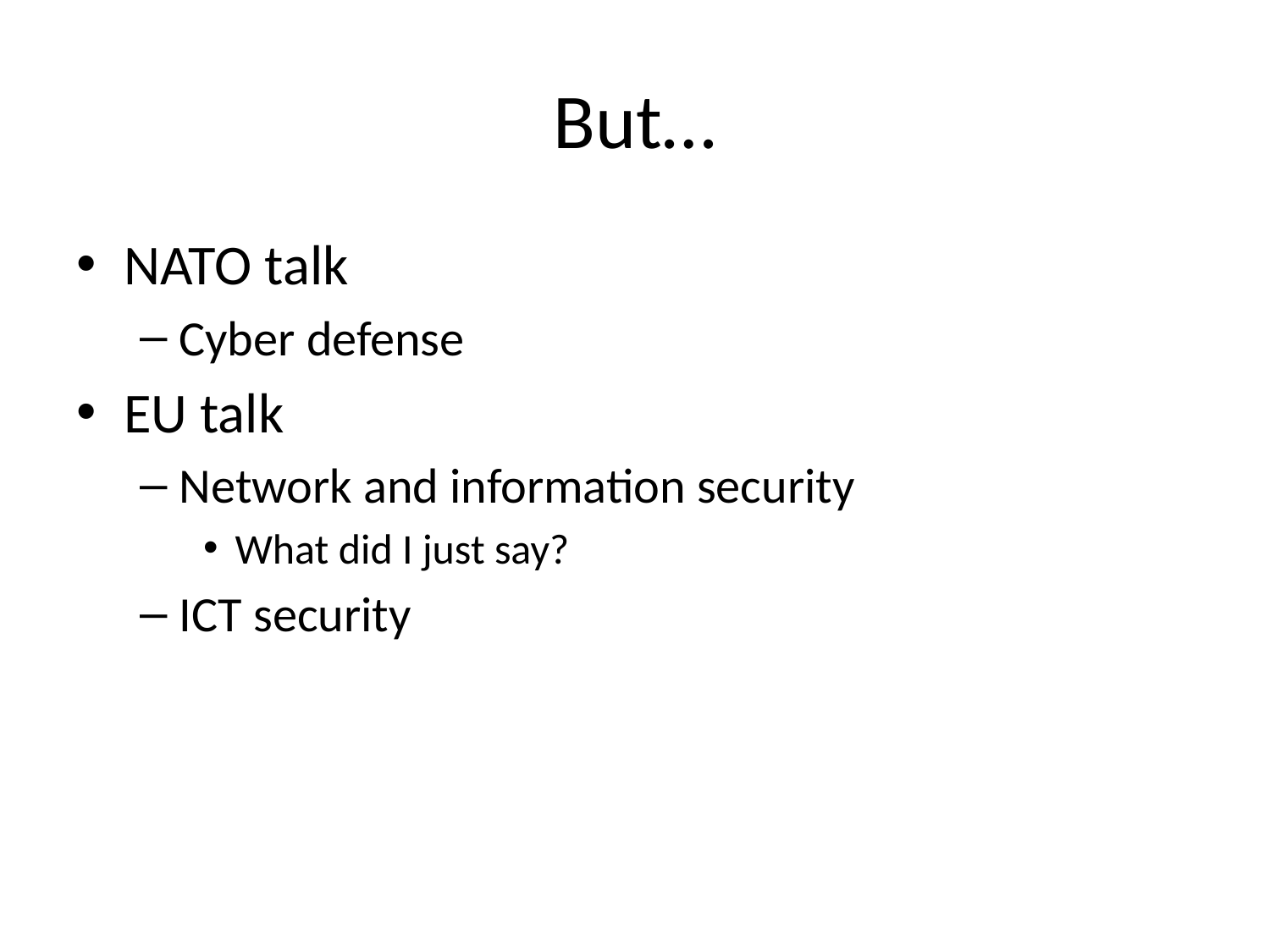

# But…
NATO talk
Cyber defense
EU talk
Network and information security
What did I just say?
ICT security